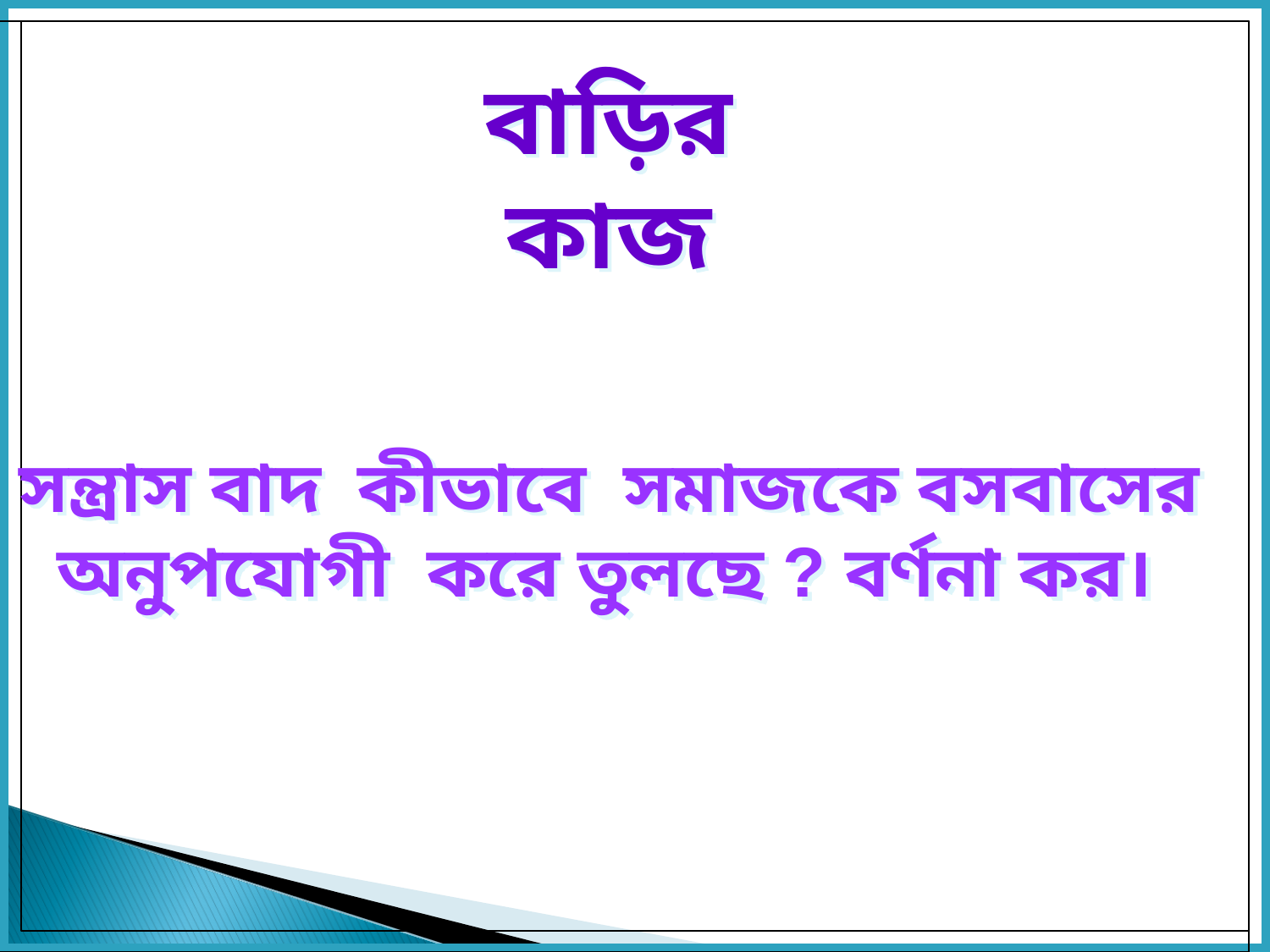

বাড়ির কাজ
 সন্ত্রাস বাদ  কীভাবে  সমাজকে বসবাসের  অনুপযোগী  করে তুলছে ? বর্ণনা কর।